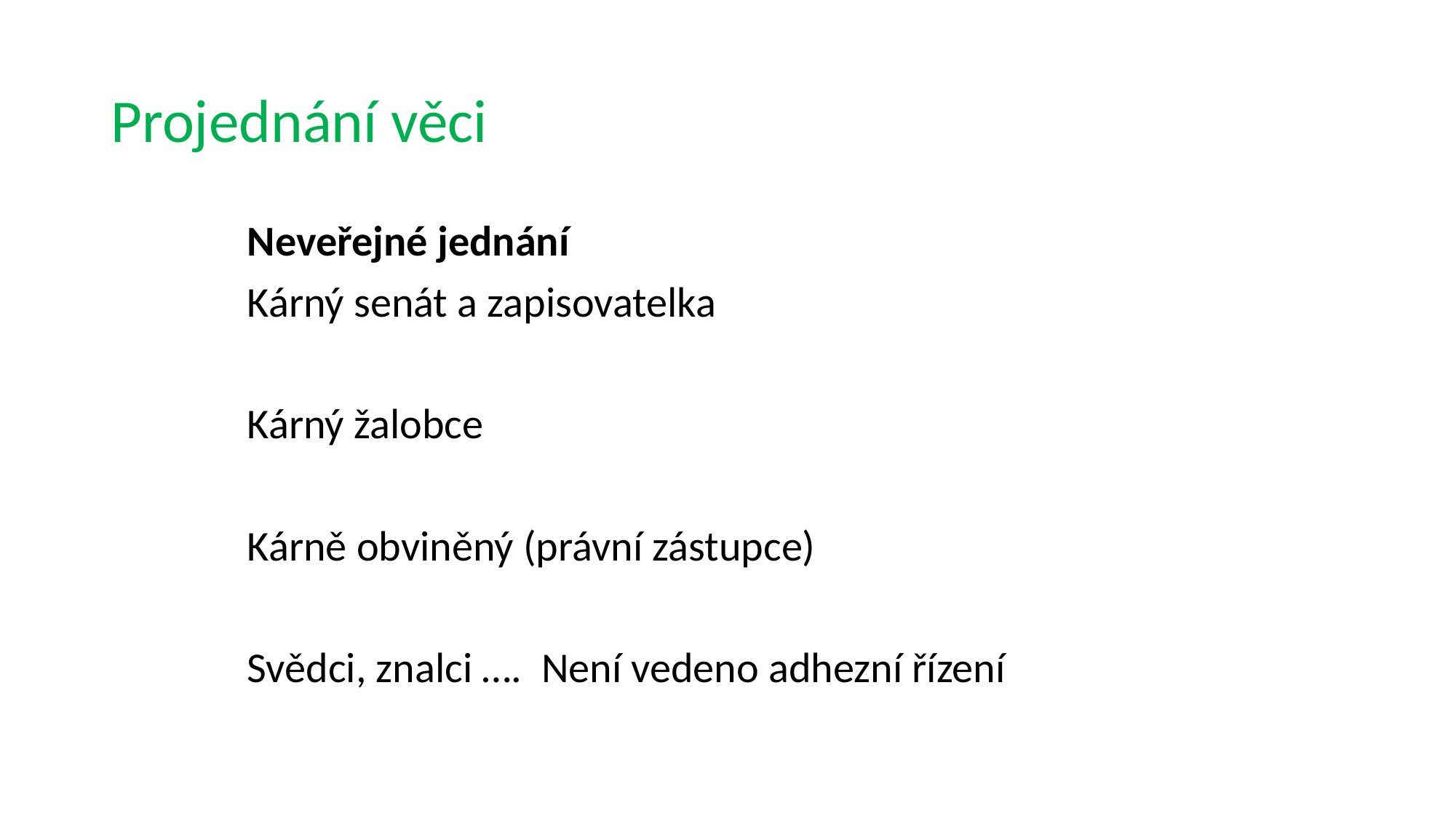

# Projednání věci

Neveřejné jednání
Kárný senát a zapisovatelka

Kárný žalobce

Kárně obviněný (právní zástupce)

Svědci, znalci ….  Není vedeno adhezní řízení